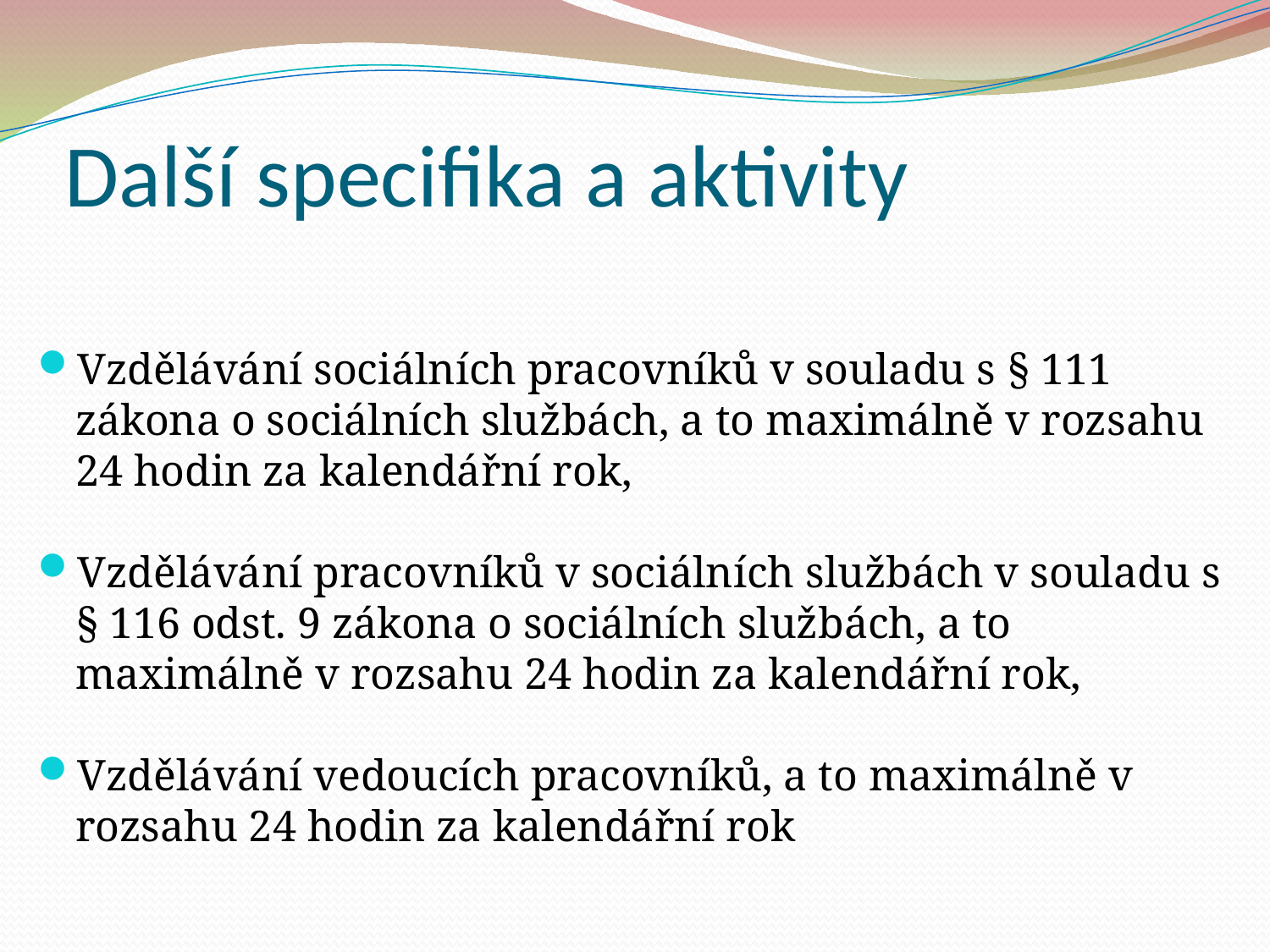

Další specifika a aktivity
Vzdělávání sociálních pracovníků v souladu s § 111 zákona o sociálních službách, a to maximálně v rozsahu 24 hodin za kalendářní rok,

Vzdělávání pracovníků v sociálních službách v souladu s § 116 odst. 9 zákona o sociálních službách, a to maximálně v rozsahu 24 hodin za kalendářní rok,

Vzdělávání vedoucích pracovníků, a to maximálně v rozsahu 24 hodin za kalendářní rok